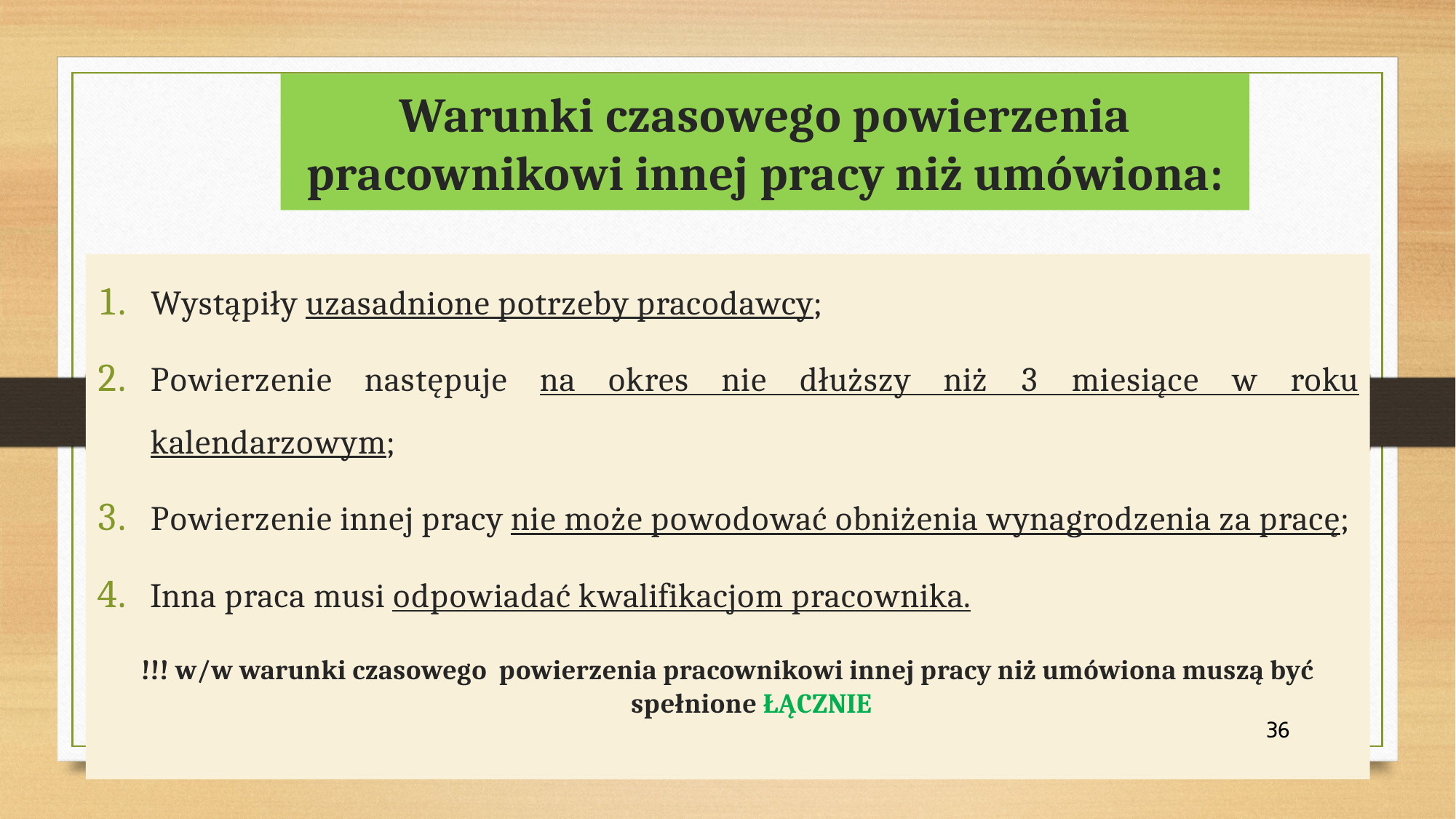

# Warunki czasowego powierzenia pracownikowi innej pracy niż umówiona:
Wystąpiły uzasadnione potrzeby pracodawcy;
Powierzenie następuje na okres nie dłuższy niż 3 miesiące w roku kalendarzowym;
Powierzenie innej pracy nie może powodować obniżenia wynagrodzenia za pracę;
Inna praca musi odpowiadać kwalifikacjom pracownika.

!!! w/w warunki czasowego  powierzenia pracownikowi innej pracy niż umówiona muszą być spełnione ŁĄCZNIE

36